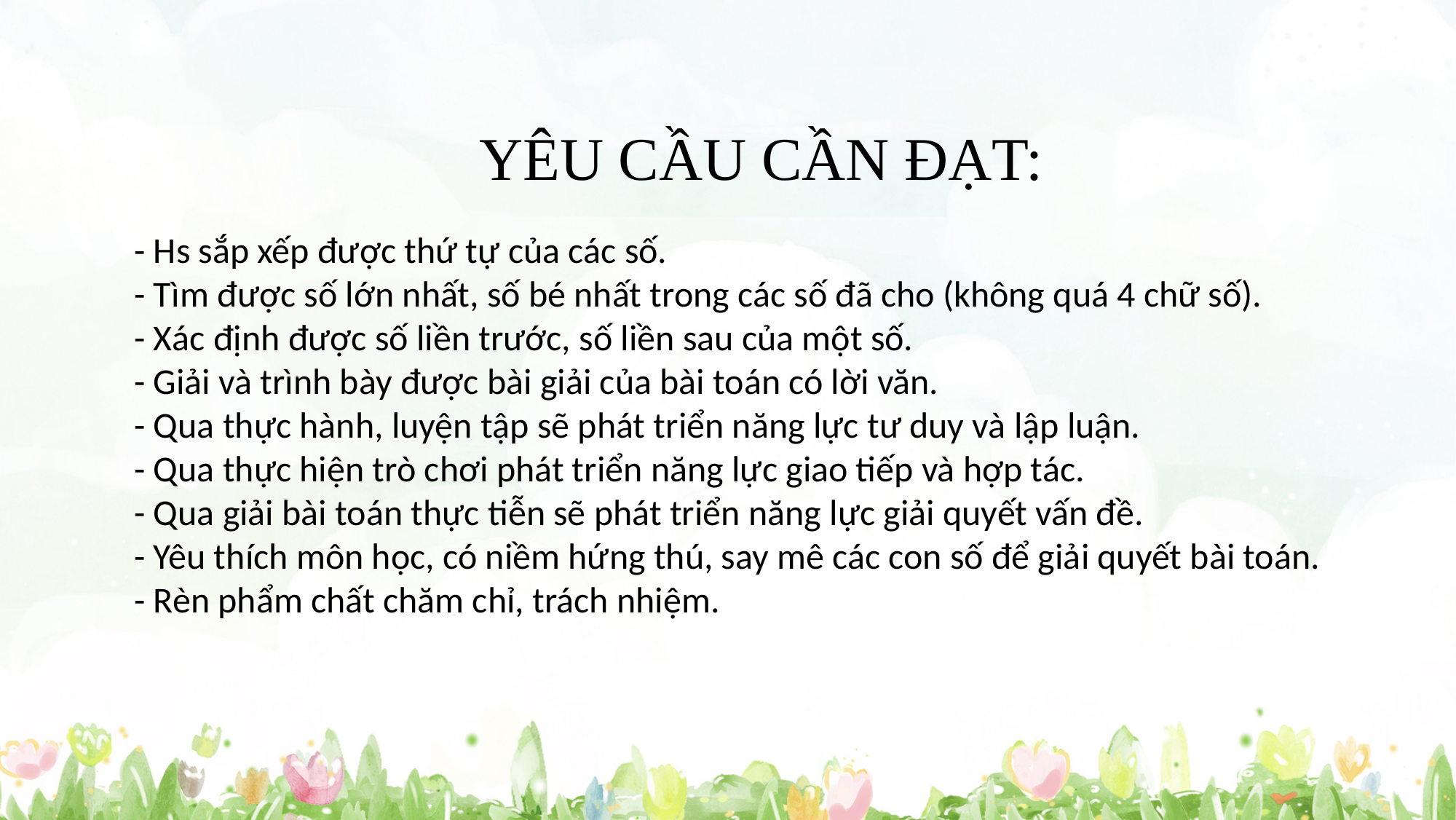

YÊU CẦU CẦN ĐẠT:
- Hs sắp xếp được thứ tự của các số.
- Tìm được số lớn nhất, số bé nhất trong các số đã cho (không quá 4 chữ số).
- Xác định được số liền trước, số liền sau của một số.
- Giải và trình bày được bài giải của bài toán có lời văn.
- Qua thực hành, luyện tập sẽ phát triển năng lực tư duy và lập luận.
- Qua thực hiện trò chơi phát triển năng lực giao tiếp và hợp tác.
- Qua giải bài toán thực tiễn sẽ phát triển năng lực giải quyết vấn đề.
- Yêu thích môn học, có niềm hứng thú, say mê các con số để giải quyết bài toán.
- Rèn phẩm chất chăm chỉ, trách nhiệm.